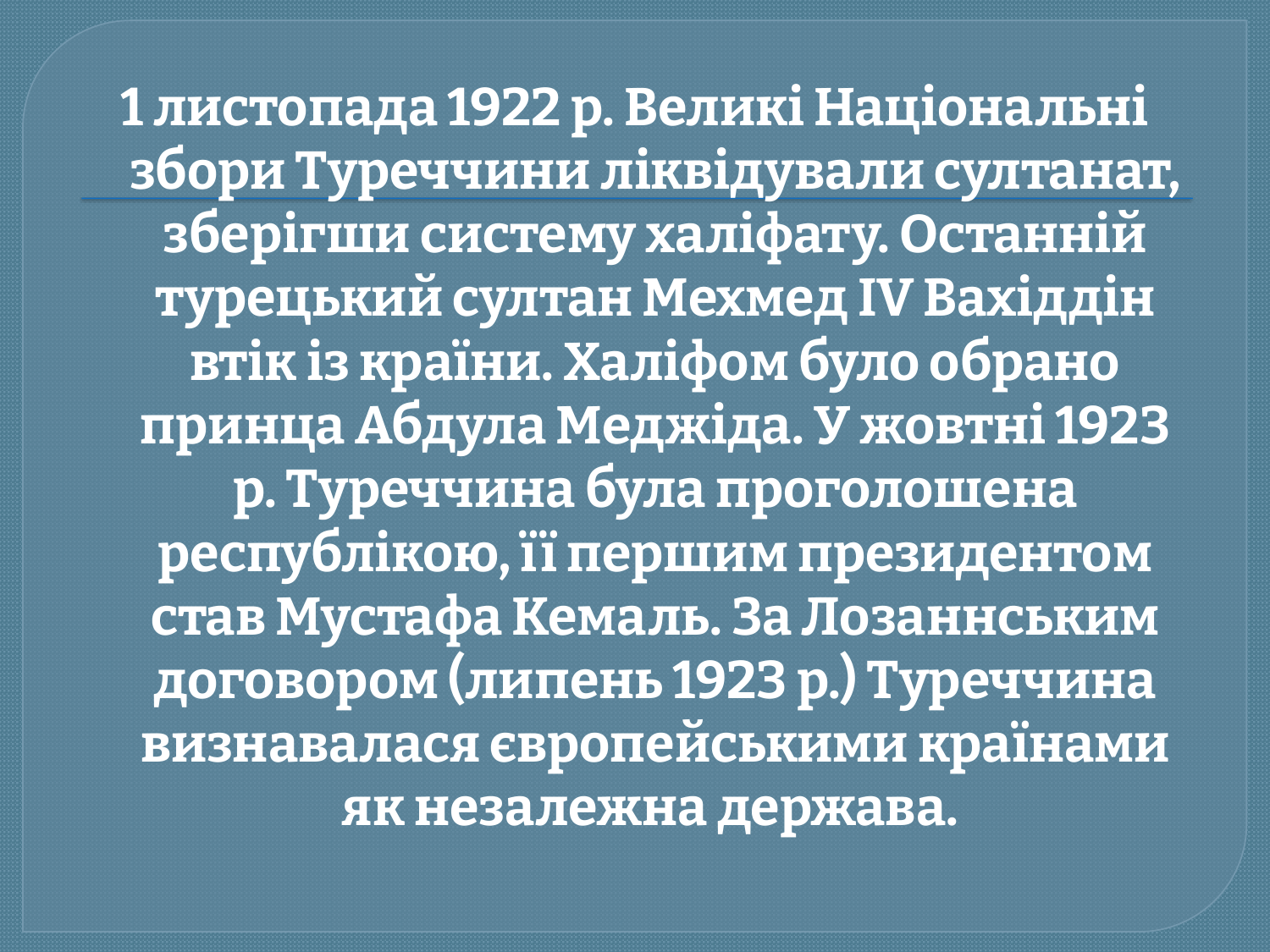

#
1 листопада 1922 р. Великі Національні збори Туреччини ліквідували султанат, зберігши систему халіфату. Останній турецький султан Мехмед IV Вахіддін втік із країни. Халіфом було обрано принца Абдула Меджіда. У жовтні 1923 р. Туреччина була проголошена республікою, її першим президентом став Мустафа Кемаль. За Лозаннським договором (липень 1923 р.) Туреччина визнавалася європейськими країнами як незалежна держава.